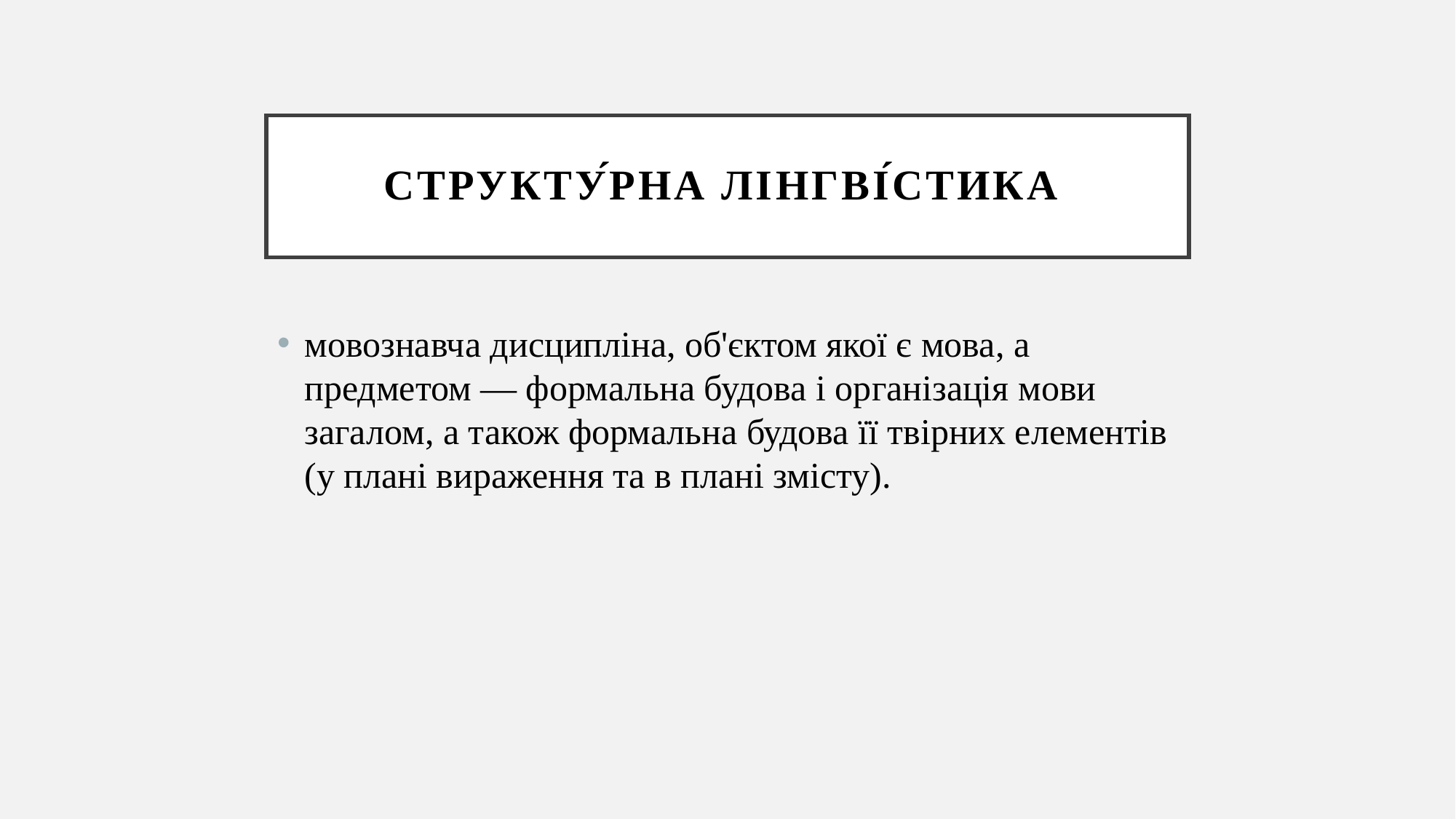

# Структу́рна лінгві́стика
мовознавча дисципліна, об'єктом якої є мова, а предметом — формальна будова і організація мови загалом, а також формальна будова її твірних елементів (у плані вираження та в плані змісту).